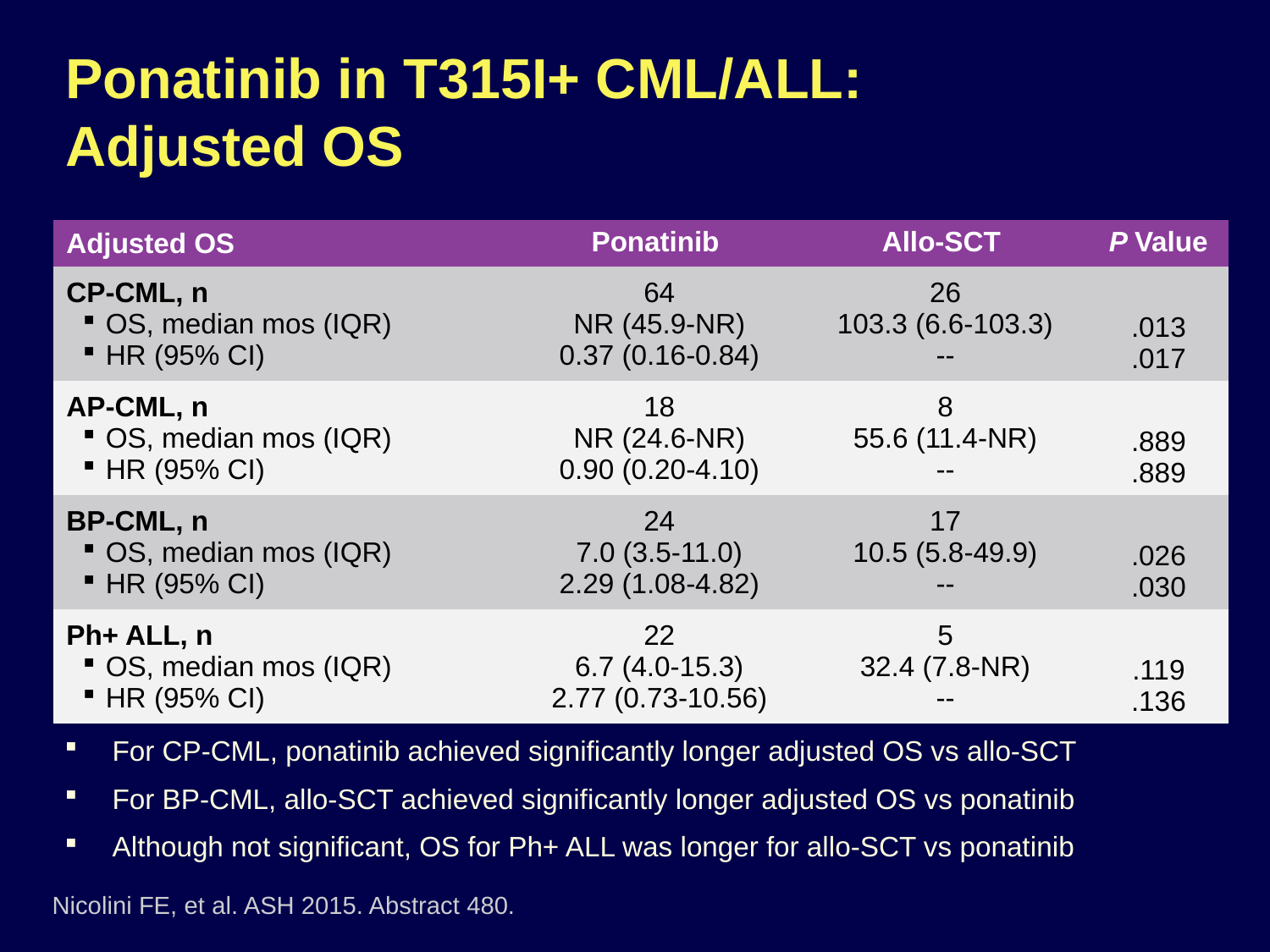

# Ponatinib in T315I+ CML/ALL: Adjusted OS
| Adjusted OS | Ponatinib | Allo-SCT | P Value |
| --- | --- | --- | --- |
| CP-CML, n OS, median mos (IQR) HR (95% CI) | 64 NR (45.9-NR) 0.37 (0.16-0.84) | 26 103.3 (6.6-103.3) -- | .013 .017 |
| AP-CML, n OS, median mos (IQR) HR (95% CI) | 18 NR (24.6-NR) 0.90 (0.20-4.10) | 8 55.6 (11.4-NR) -- | .889 .889 |
| BP-CML, n OS, median mos (IQR) HR (95% CI) | 24 7.0 (3.5-11.0) 2.29 (1.08-4.82) | 17 10.5 (5.8-49.9) -- | .026 .030 |
| Ph+ ALL, n OS, median mos (IQR) HR (95% CI) | 22 6.7 (4.0-15.3) 2.77 (0.73-10.56) | 5 32.4 (7.8-NR) -- | .119 .136 |
For CP-CML, ponatinib achieved significantly longer adjusted OS vs allo-SCT
For BP-CML, allo-SCT achieved significantly longer adjusted OS vs ponatinib
Although not significant, OS for Ph+ ALL was longer for allo-SCT vs ponatinib
Nicolini FE, et al. ASH 2015. Abstract 480.